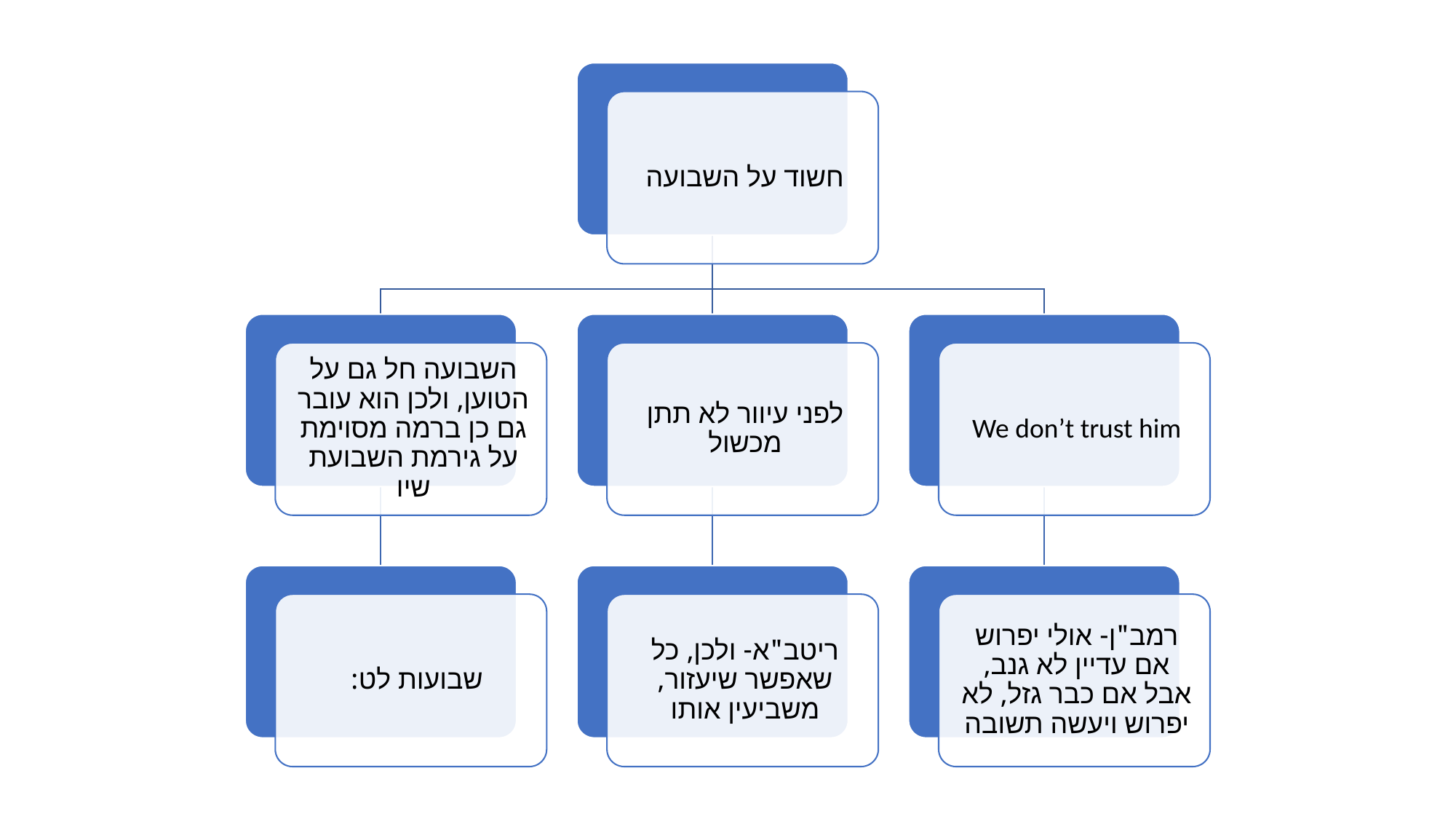

חשוד על השבועה
We don’t trust him
רמב"ן- אולי יפרוש אם עדיין לא גנב, אבל אם כבר גזל, לא יפרוש ויעשה תשובה
לפני עיוור לא תתן מכשול
ריטב"א- ולכן, כל שאפשר שיעזור, משביעין אותו
השבועה חל גם על הטוען, ולכן הוא עובר גם כן ברמה מסוימת על גירמת השבועת שיו
שבועות לט: